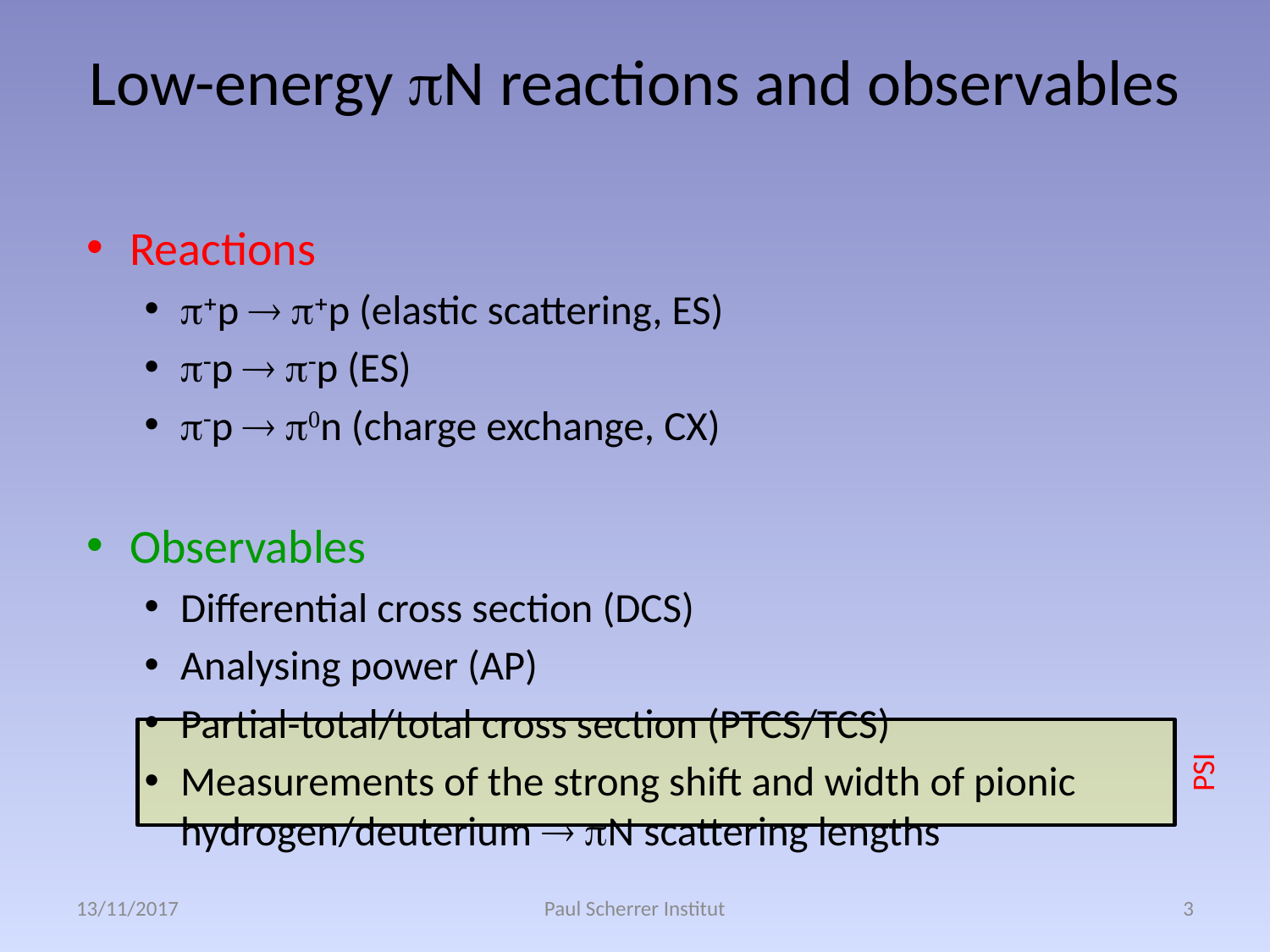

# Low-energy πN reactions and observables
Reactions
π+p → π+p (elastic scattering, ES)
π−p → π−p (ES)
π−p → π0n (charge exchange, CX)

Observables
Differential cross section (DCS)
Analysing power (AP)
Partial-total/total cross section (PTCS/TCS)
Measurements of the strong shift and width of pionic hydrogen/deuterium → πN scattering lengths

PSI
13/11/2017
Paul Scherrer Institut
3